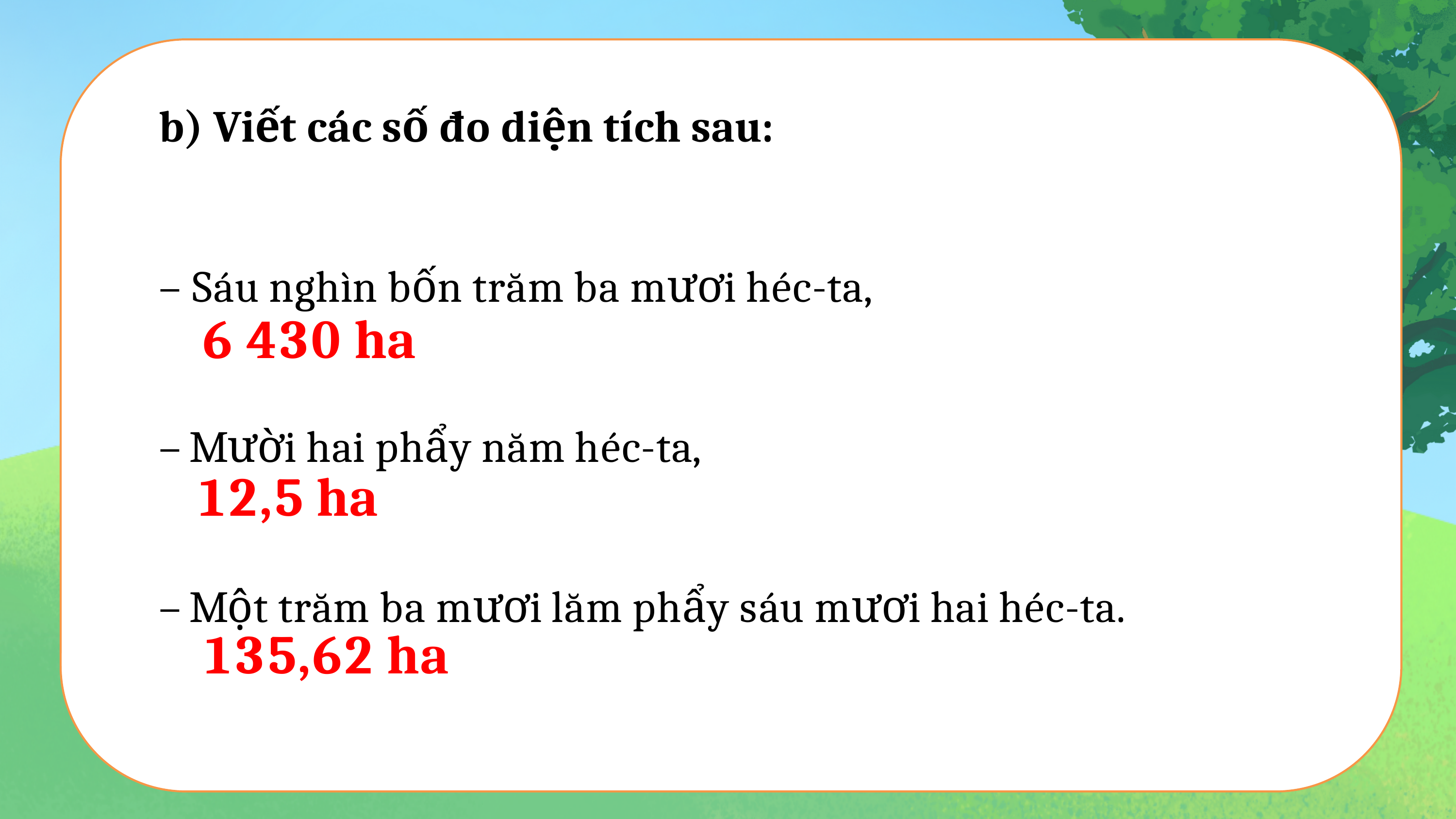

b) Viết các số đo diện tích sau:
– Sáu nghìn bốn trăm ba mươi héc-ta,
– Mười hai phẩy năm héc-ta,
– Một trăm ba mươi lăm phẩy sáu mươi hai héc-ta.
 6 430 ha

12,5 ha
135,62 ha